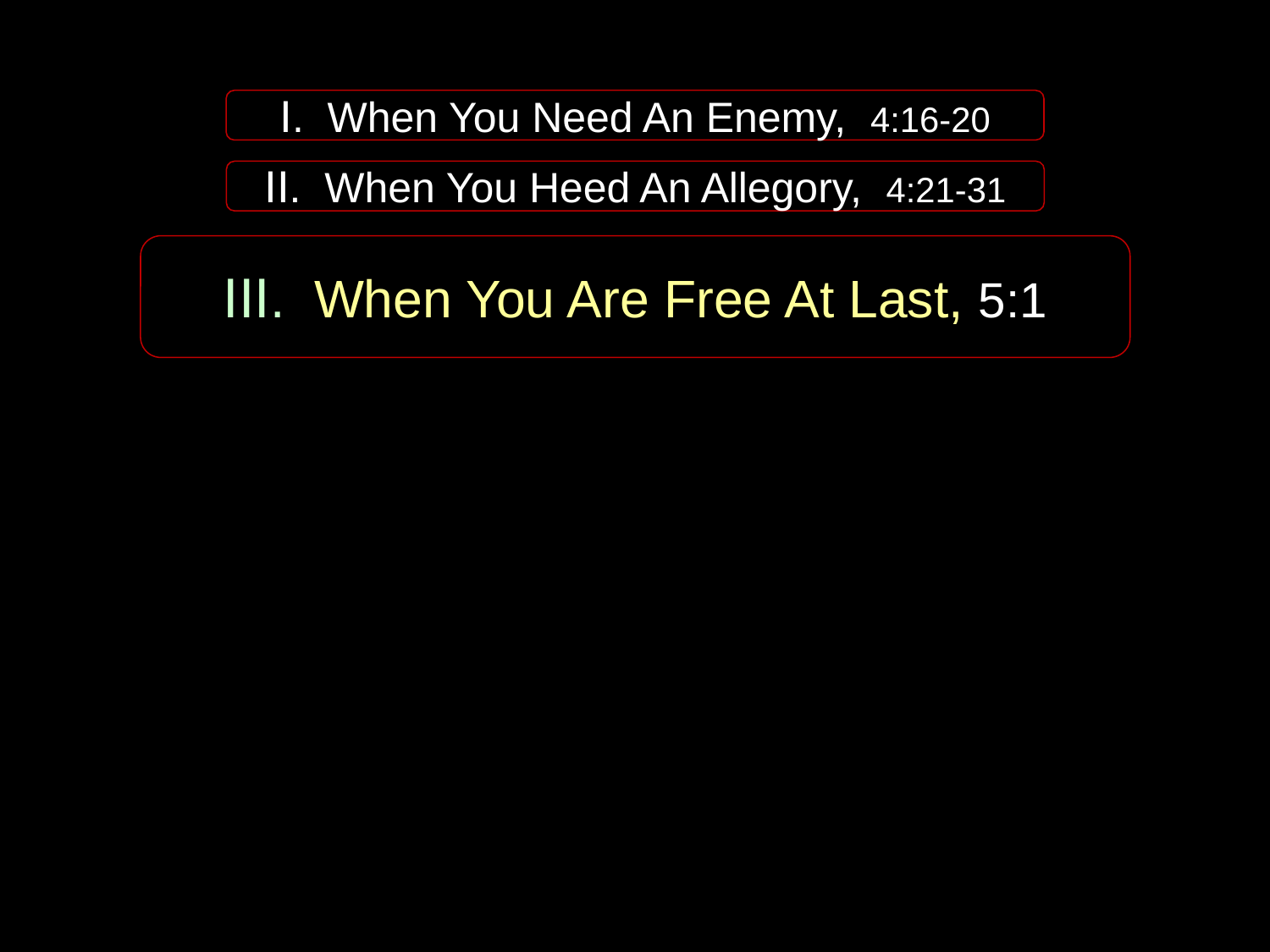

I.  When You Need An Enemy,  4:16-20
II.  When You Heed An Allegory,  4:21-31
III.  When You Are Free At Last, 5:1